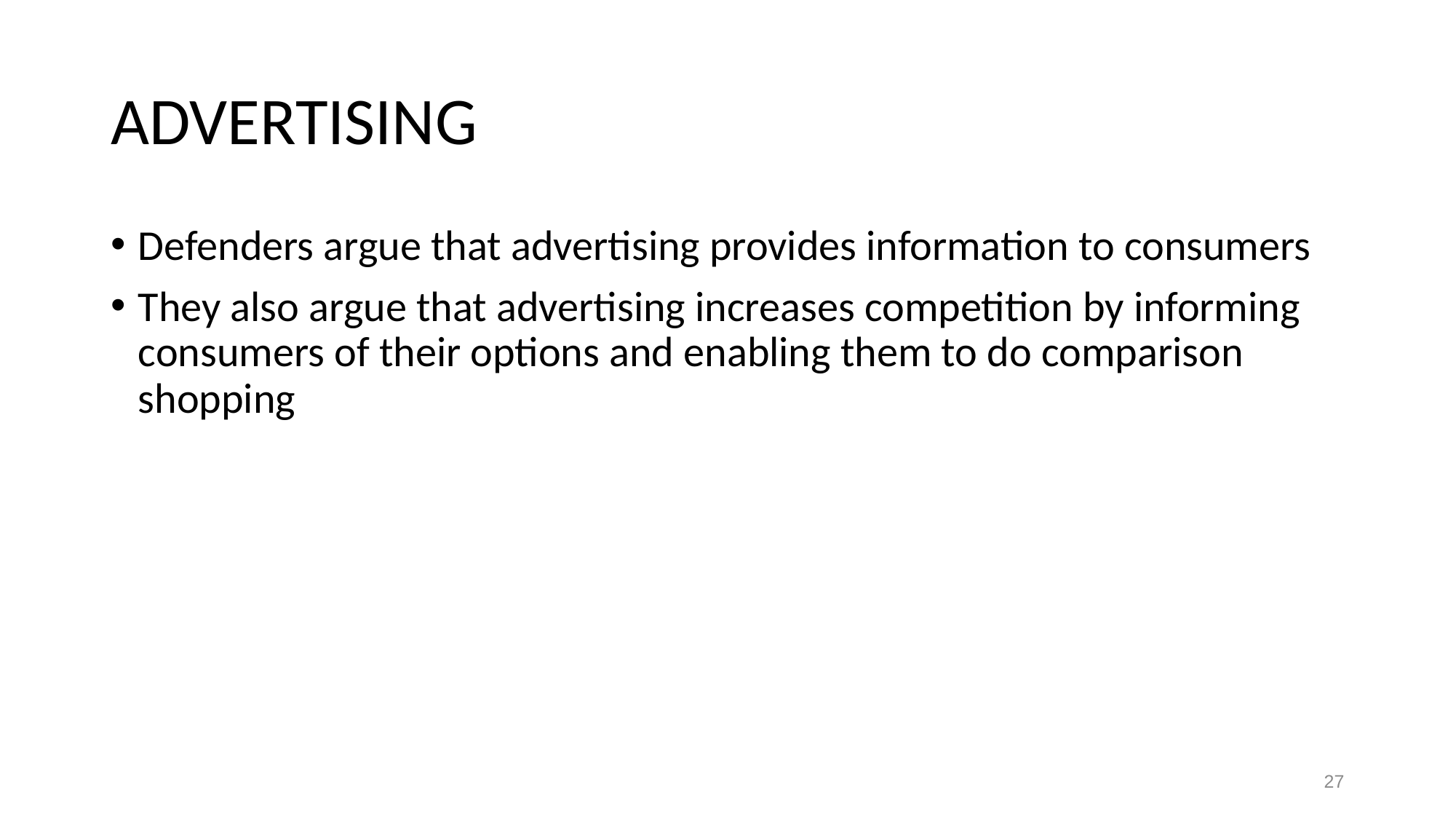

# ADVERTISING
Defenders argue that advertising provides information to consumers
They also argue that advertising increases competition by informing consumers of their options and enabling them to do comparison shopping
27